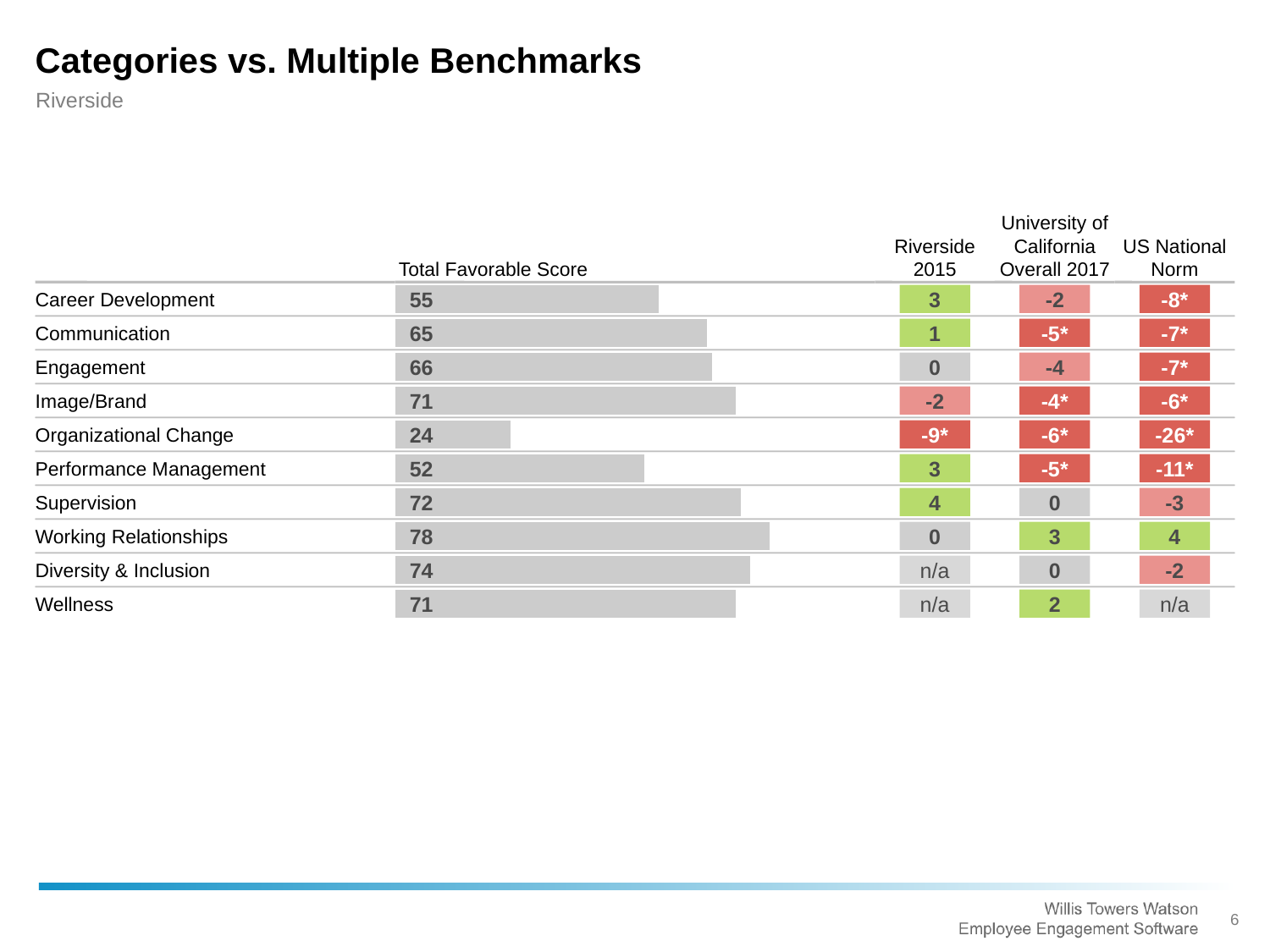

Categories vs. Multiple Benchmarks
Riverside
Total Favorable Score
Riverside 2015
University of California Overall 2017
US National Norm

Career Development

### Chart

| Category | Score |
|---|---|
55
3
-2
-8*

Communication

### Chart

| Category | Score |
|---|---|
65
1
-5*
-7*

Engagement

### Chart

| Category | Score |
|---|---|
66
0
-4
-7*

Image/Brand

### Chart

| Category | Score |
|---|---|
71
-2
-4*
-6*

Organizational Change

### Chart

| Category | Score |
|---|---|
24
-9*
-6*
-26*

Performance Management

### Chart

| Category | Score |
|---|---|
52
3
-5*
-11*

Supervision

### Chart

| Category | Score |
|---|---|
72
4
0
-3

Working Relationships

### Chart

| Category | Score |
|---|---|
78
0
3
4

Diversity & Inclusion

### Chart

| Category | Score |
|---|---|
74
n/a
0
-2

Wellness

### Chart

| Category | Score |
|---|---|
71
n/a
2
n/a